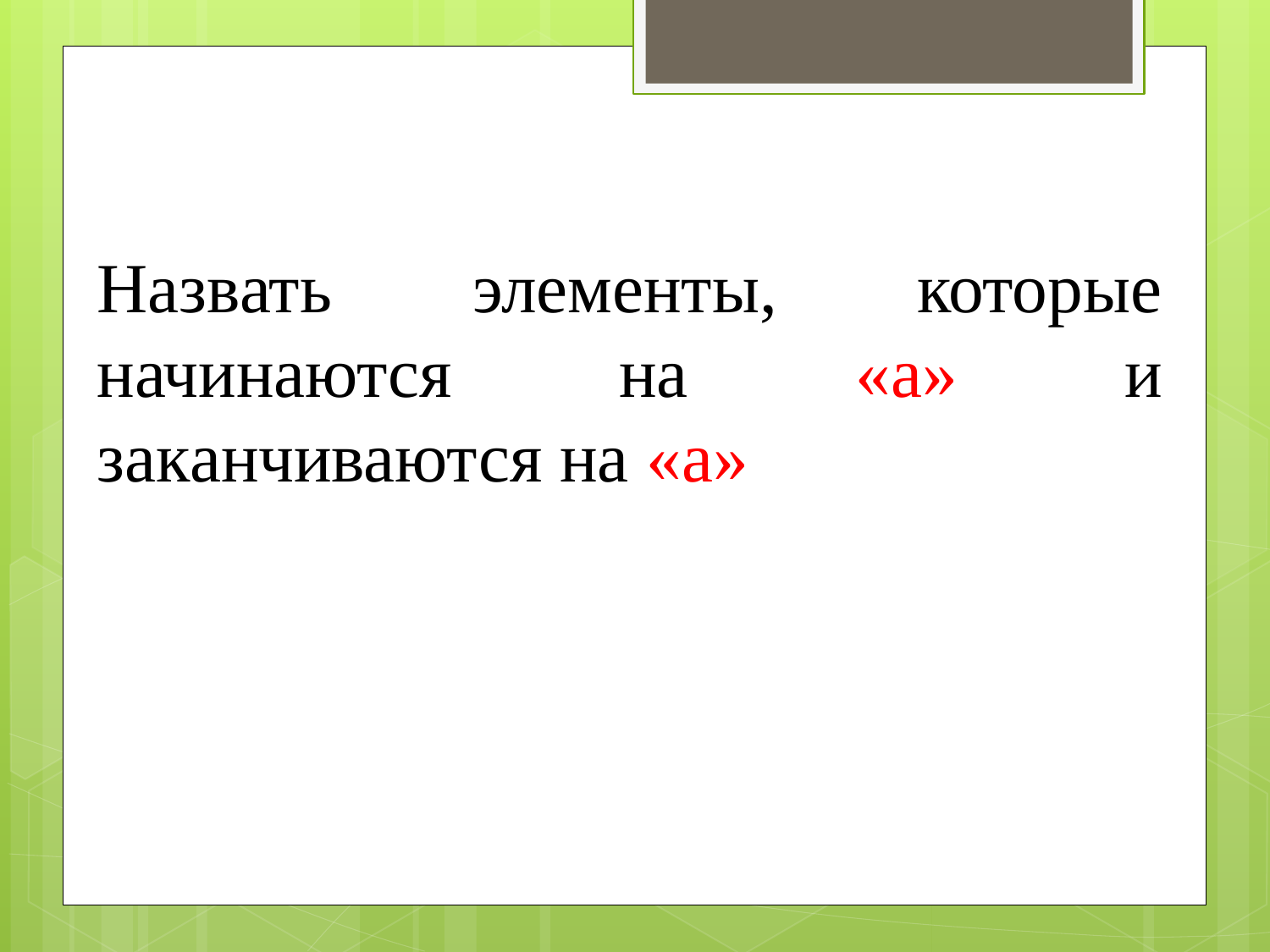

Назвать элементы, которые начинаются на «а» и заканчиваются на «а»